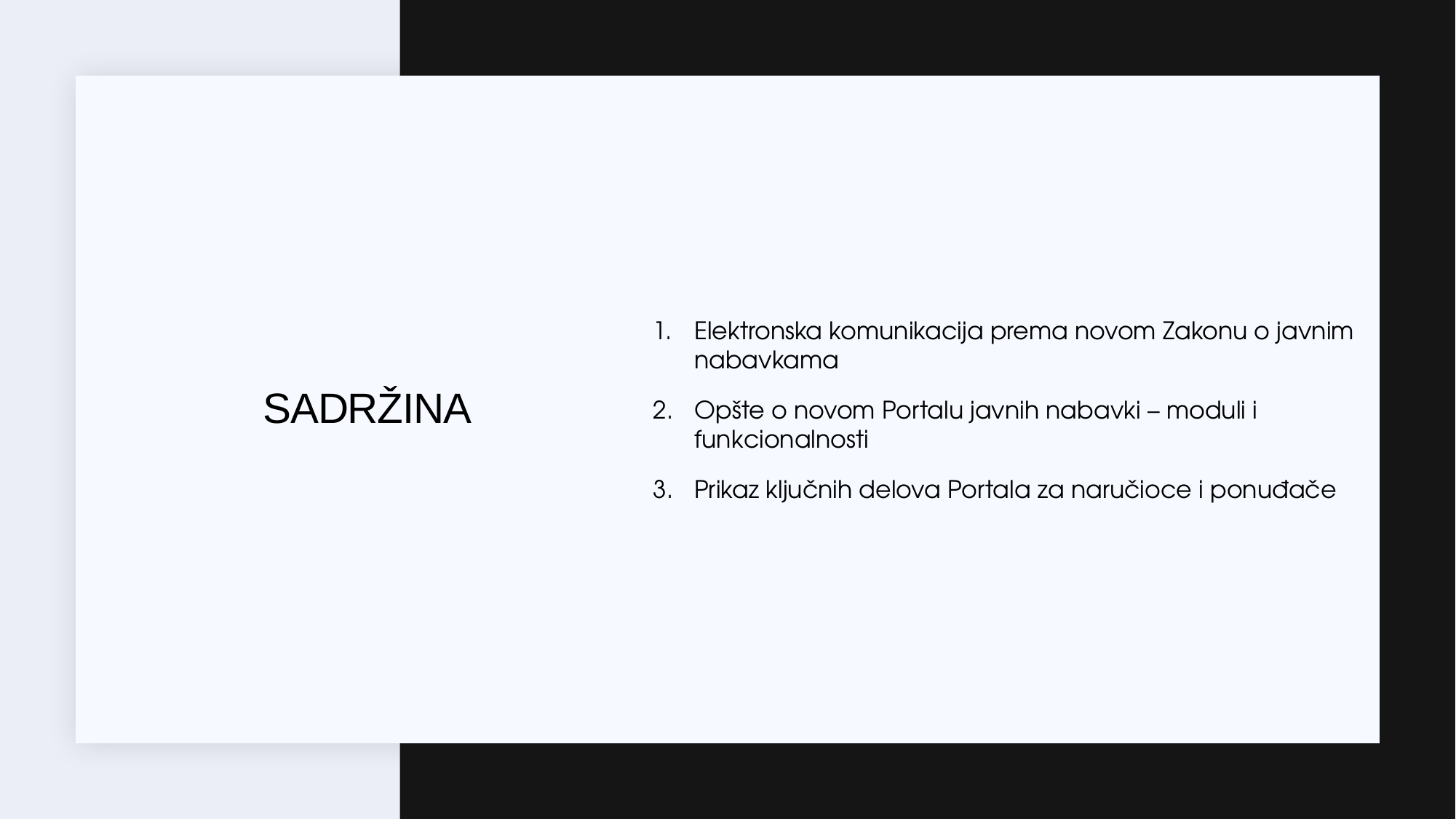

Elektronska komunikacija prema novom Zakonu o javnim nabavkama
Opšte o novom Portalu javnih nabavki – moduli i funkcionalnosti
Prikaz ključnih delova Portala za naručioce i ponuđače
# Sadržina